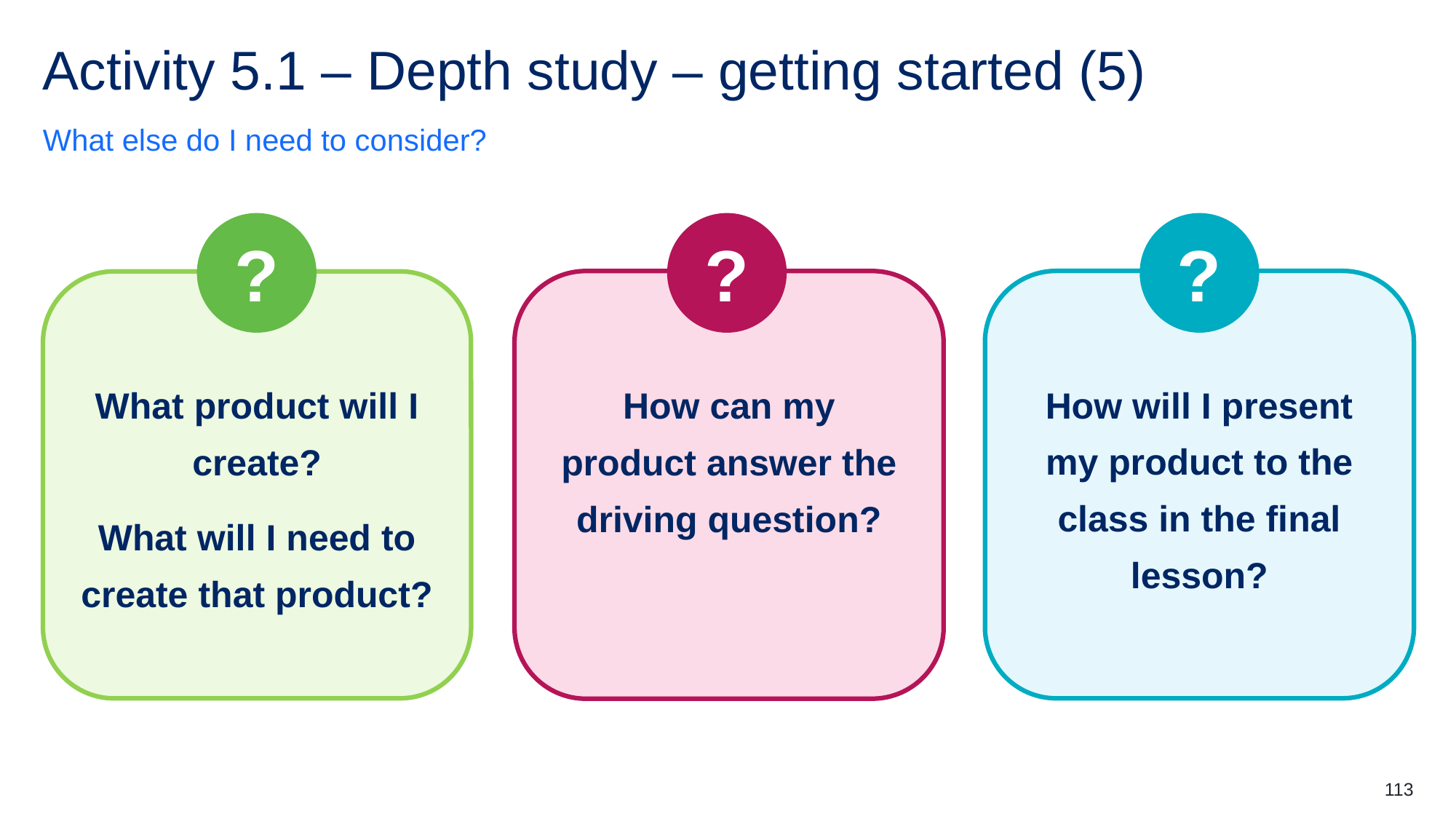

# Activity 5.1 – Depth study – getting started (5)
What else do I need to consider?
?
?
?
How will I present my product to the class in the final lesson?

How can my product answer the driving question?
What product will I create?
What will I need to create that product?
113